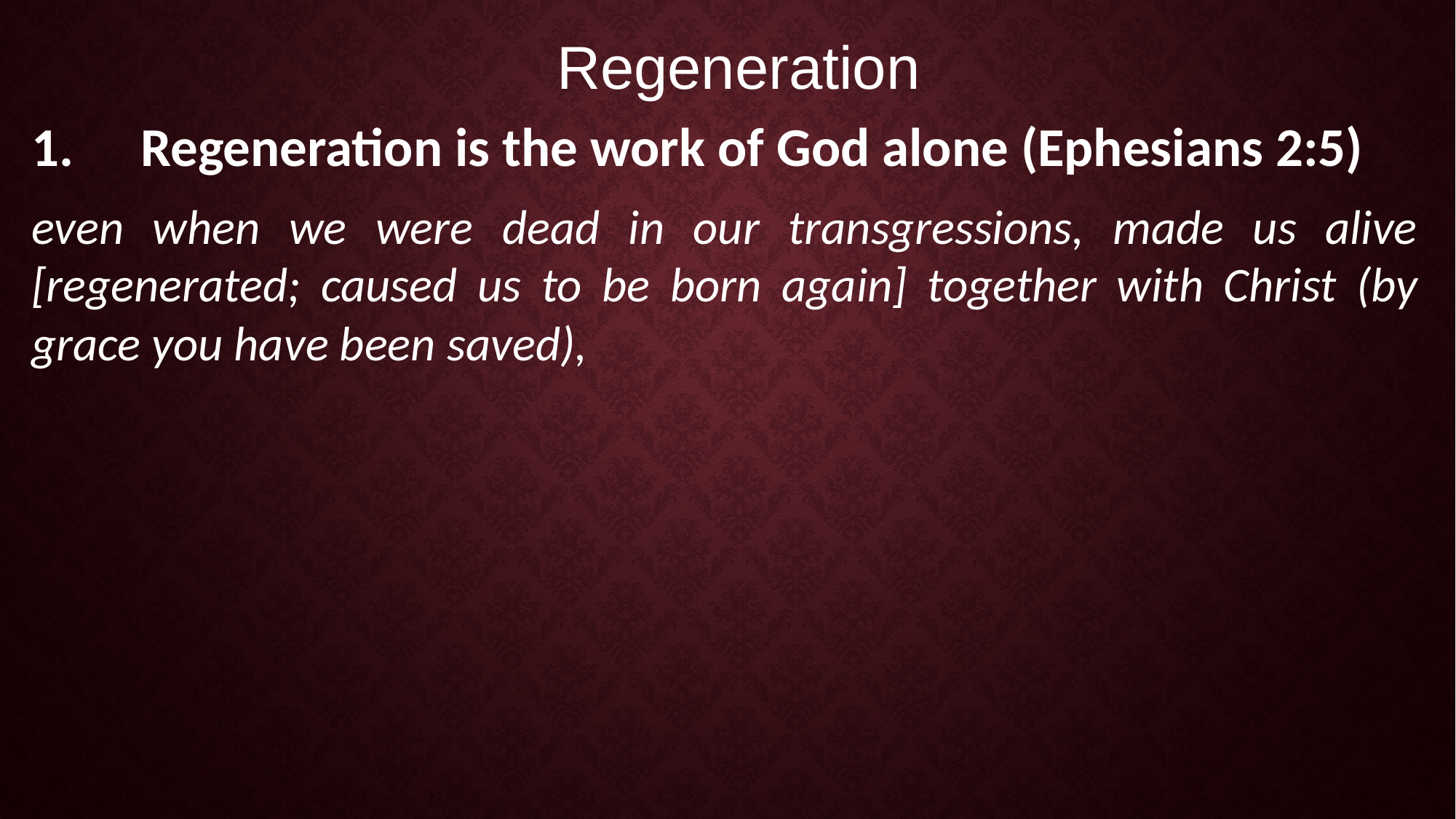

Regeneration
Regeneration is the work of God alone (Ephesians 2:5)

even when we were dead in our transgressions, made us alive [regenerated; caused us to be born again] together with Christ (by grace you have been saved),